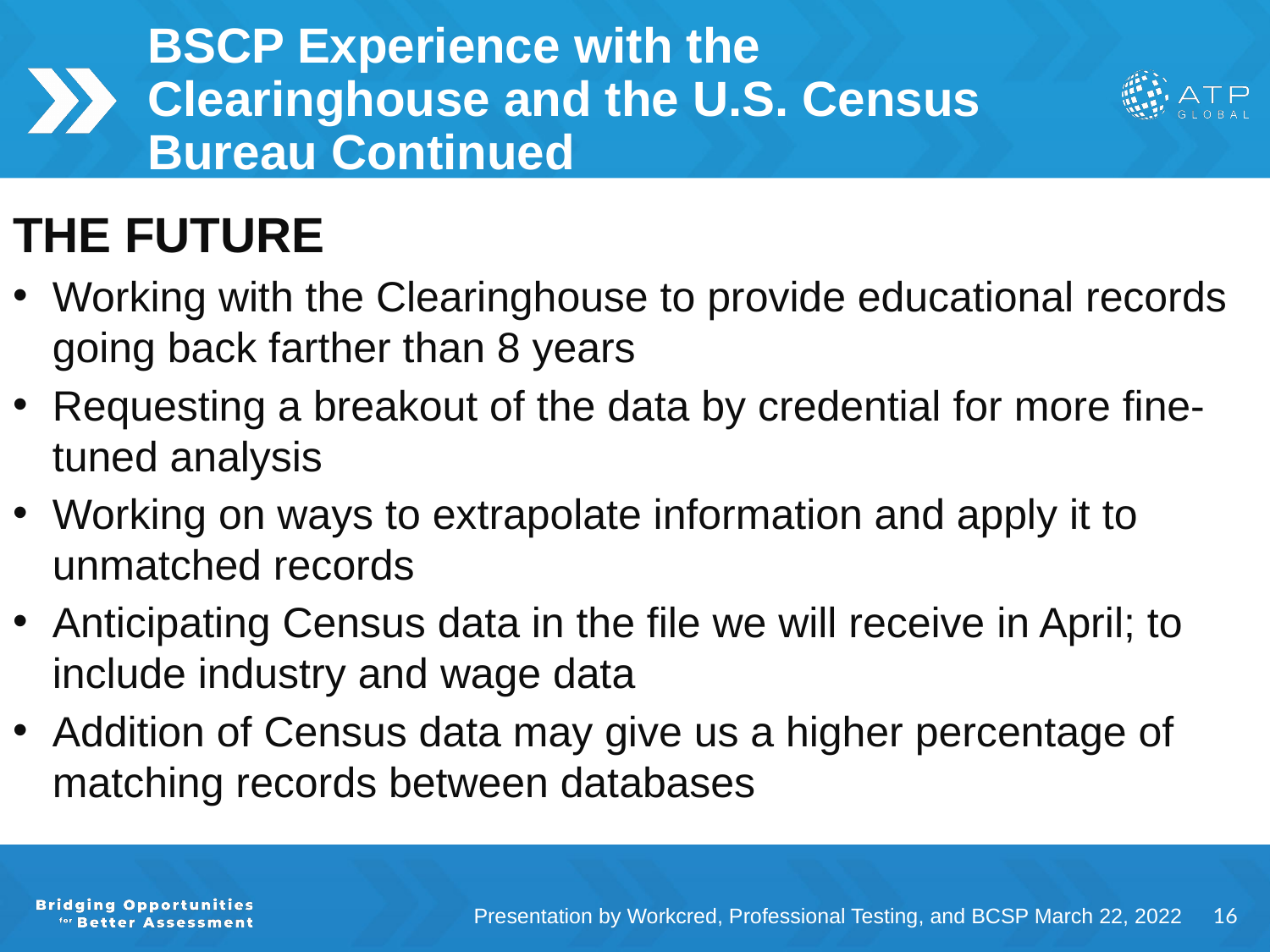

# BSCP Experience with the Clearinghouse and the U.S. Census Bureau Continued
The Future
Working with the Clearinghouse to provide educational records going back farther than 8 years
Requesting a breakout of the data by credential for more fine-tuned analysis
Working on ways to extrapolate information and apply it to unmatched records
Anticipating Census data in the file we will receive in April; to include industry and wage data
Addition of Census data may give us a higher percentage of matching records between databases
Presentation by Workcred, Professional Testing, and BCSP March 22, 2022
16